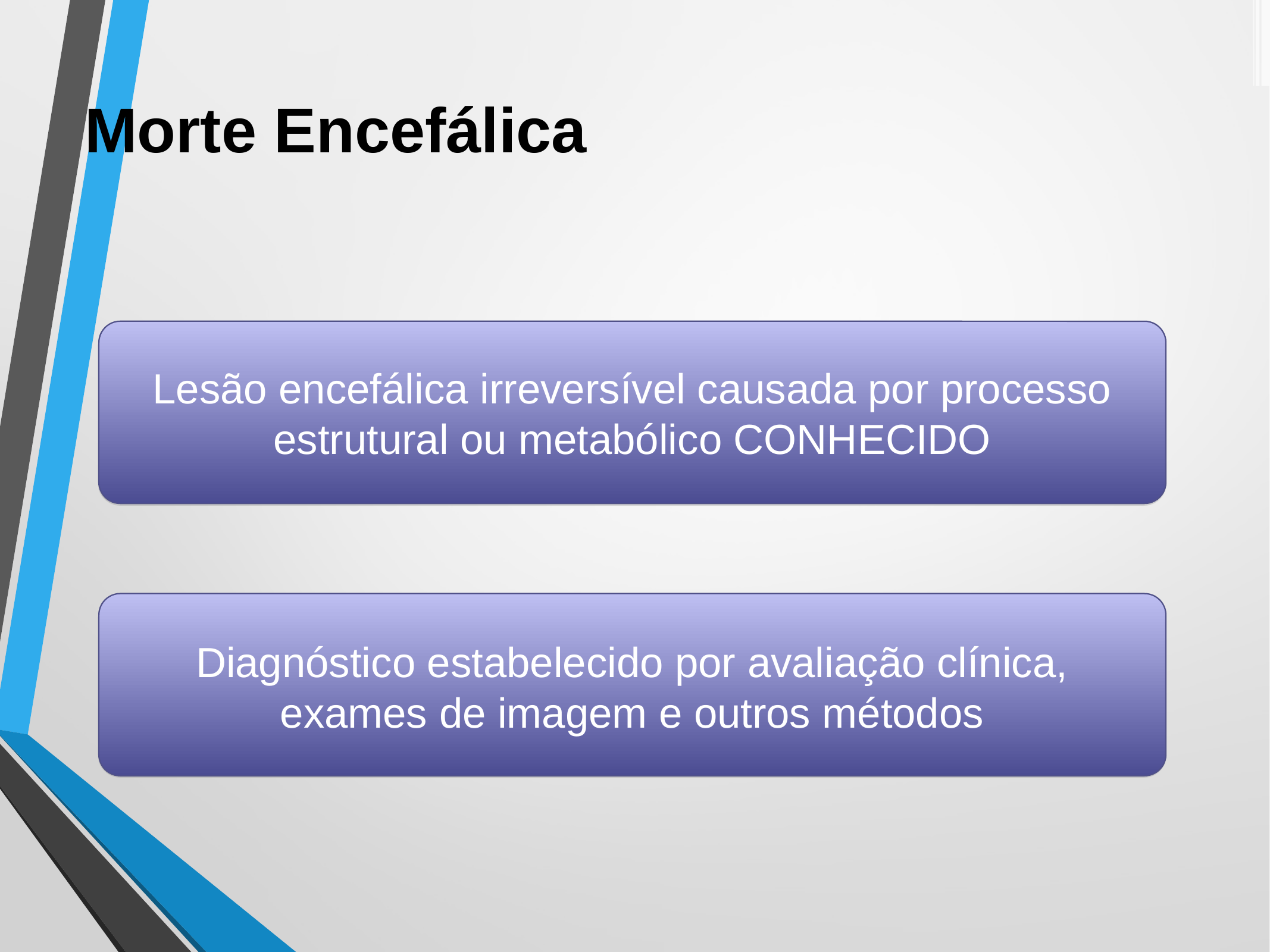

Morte Encefálica

Lesão encefálica irreversível causada por processo estrutural ou metabólico CONHECIDO

Diagnóstico estabelecido por avaliação clínica, exames de imagem e outros métodos